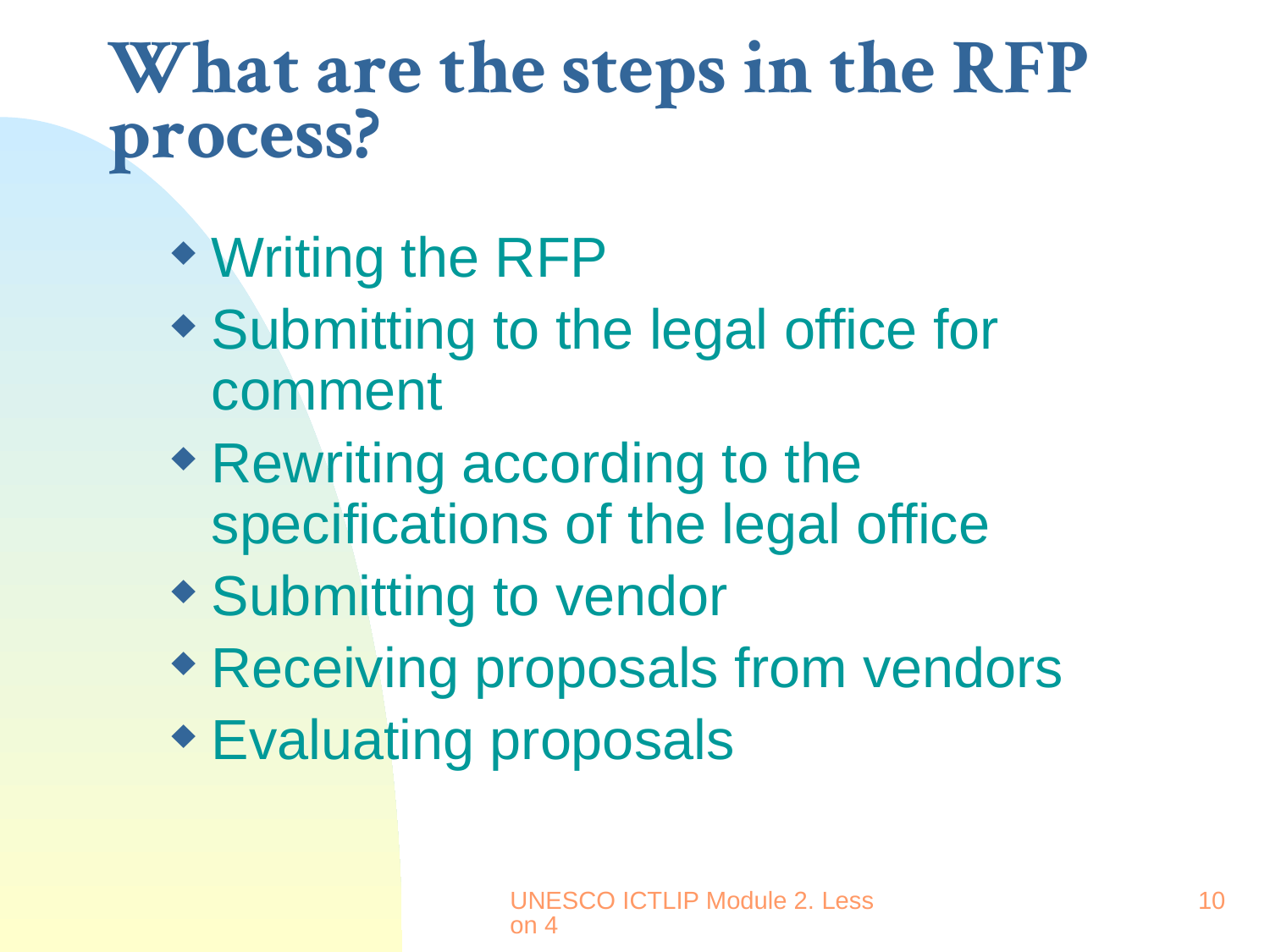

# What are the steps in the RFP process?
Writing the RFP
Submitting to the legal office for comment
Rewriting according to the specifications of the legal office
Submitting to vendor
Receiving proposals from vendors
Evaluating proposals
UNESCO ICTLIP Module 2. Lesson 4
10